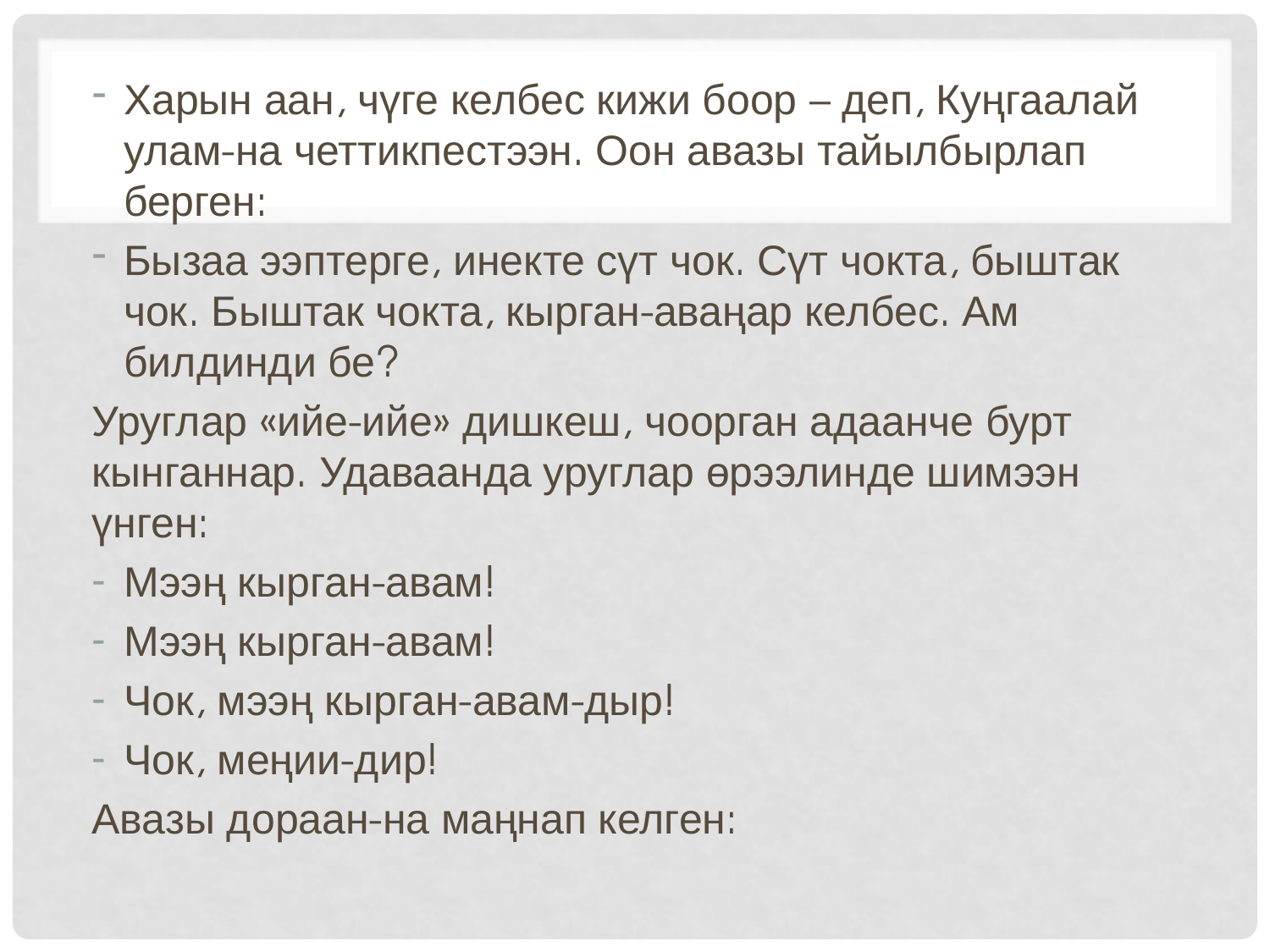

Харын аан, чүге келбес кижи боор – деп, Куңгаалай улам-на четтикпестээн. Оон авазы тайылбырлап берген:
Бызаа ээптерге, инекте сүт чок. Сүт чокта, быштак чок. Быштак чокта, кырган-аваңар келбес. Ам билдинди бе?
Уруглар «ийе-ийе» дишкеш, чоорган адаанче бурт кынганнар. Удаваанда уруглар өрээлинде шимээн үнген:
Мээң кырган-авам!
Мээң кырган-авам!
Чок, мээң кырган-авам-дыр!
Чок, меңии-дир!
Авазы дораан-на маңнап келген: